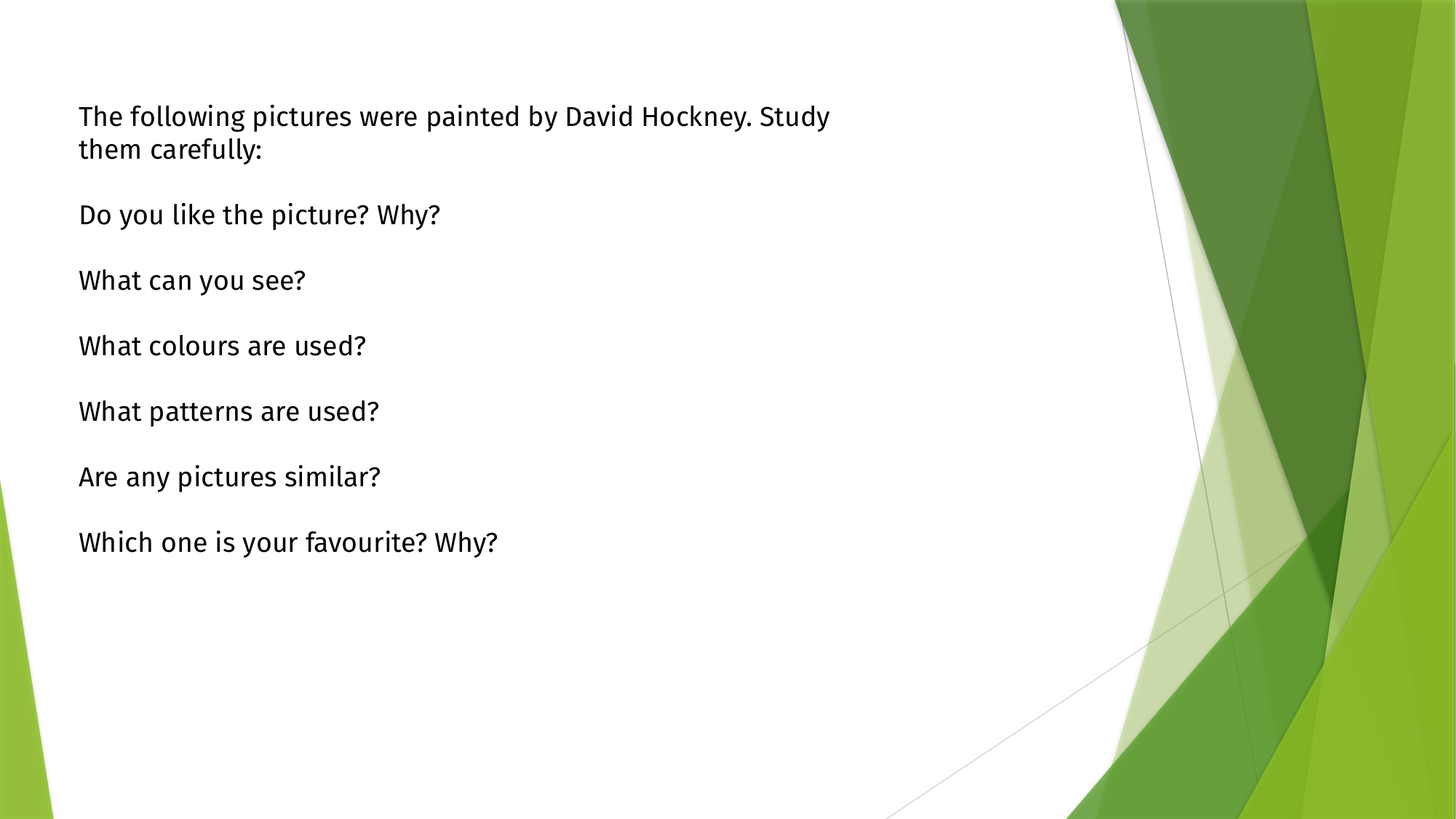

The following pictures were painted by David Hockney. Study them carefully:

Do you like the picture? Why?

What can you see?

What colours are used?

What patterns are used?

Are any pictures similar?

Which one is your favourite? Why?